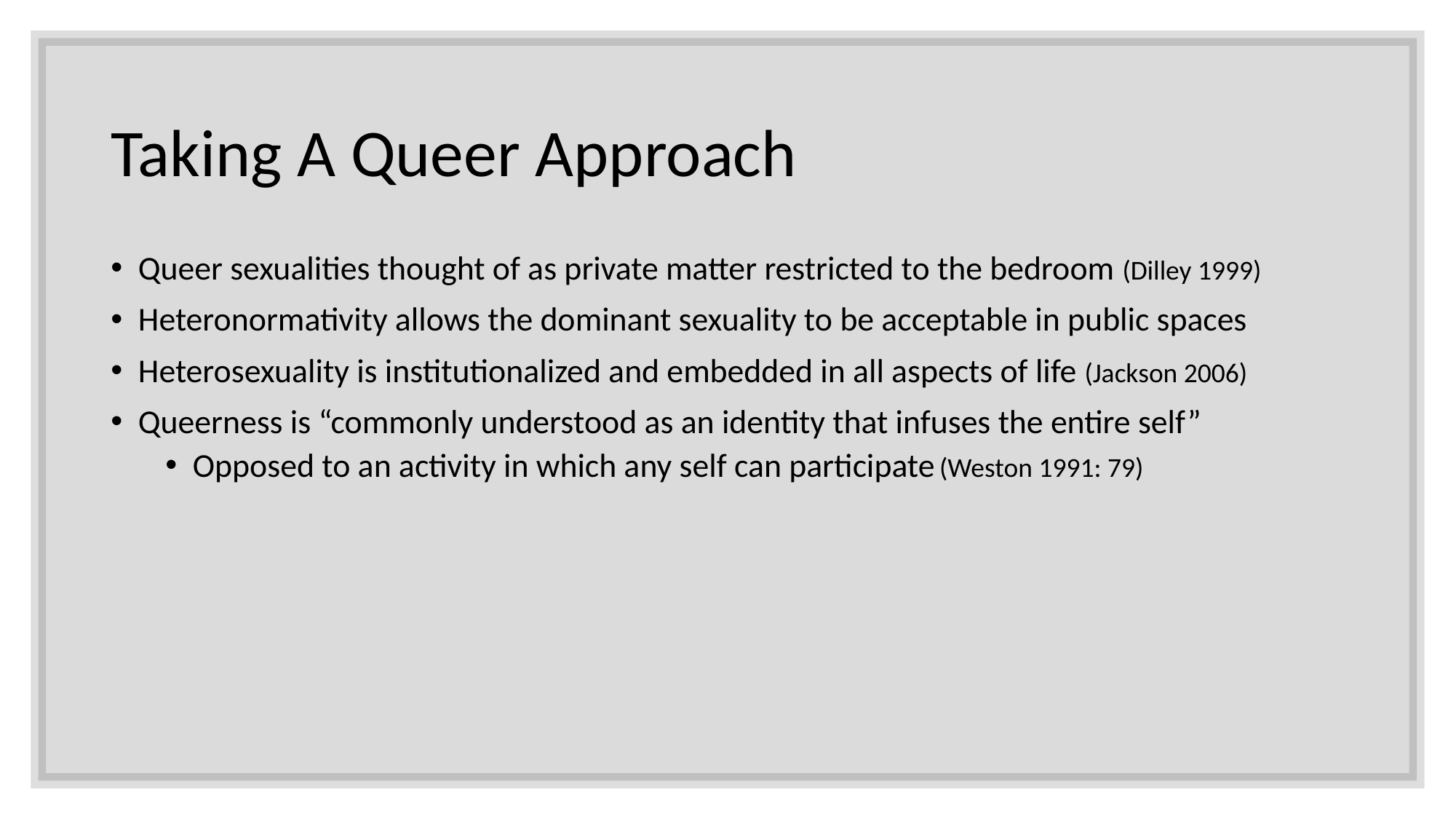

# Taking A Queer Approach
Queer sexualities thought of as private matter restricted to the bedroom (Dilley 1999)
Heteronormativity allows the dominant sexuality to be acceptable in public spaces
Heterosexuality is institutionalized and embedded in all aspects of life (Jackson 2006)
Queerness is “commonly understood as an identity that infuses the entire self”
Opposed to an activity in which any self can participate (Weston 1991: 79)